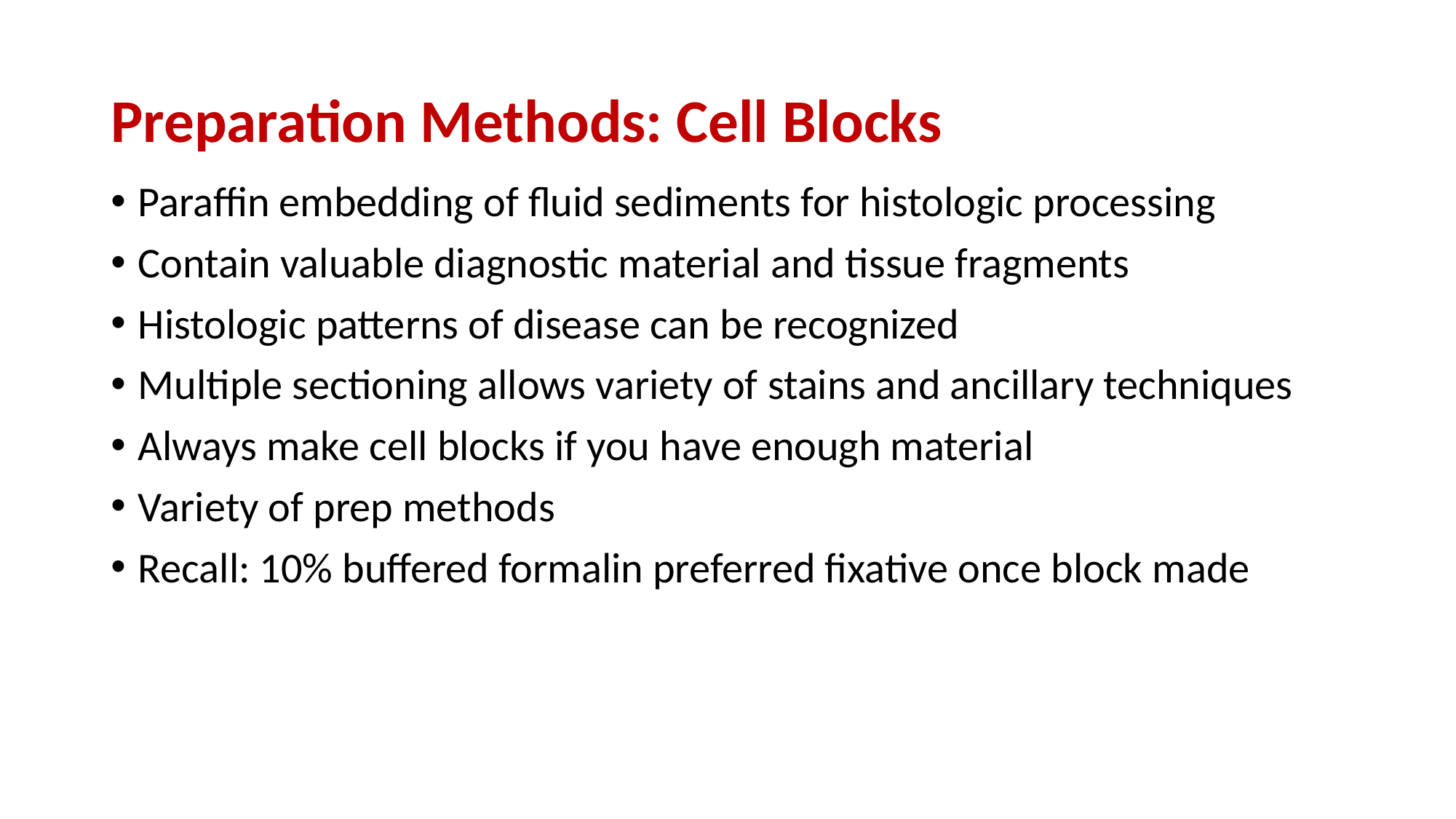

# Preparation Methods: Cell Blocks
Paraffin embedding of fluid sediments for histologic processing
Contain valuable diagnostic material and tissue fragments
Histologic patterns of disease can be recognized
Multiple sectioning allows variety of stains and ancillary techniques
Always make cell blocks if you have enough material
Variety of prep methods
Recall: 10% buffered formalin preferred fixative once block made